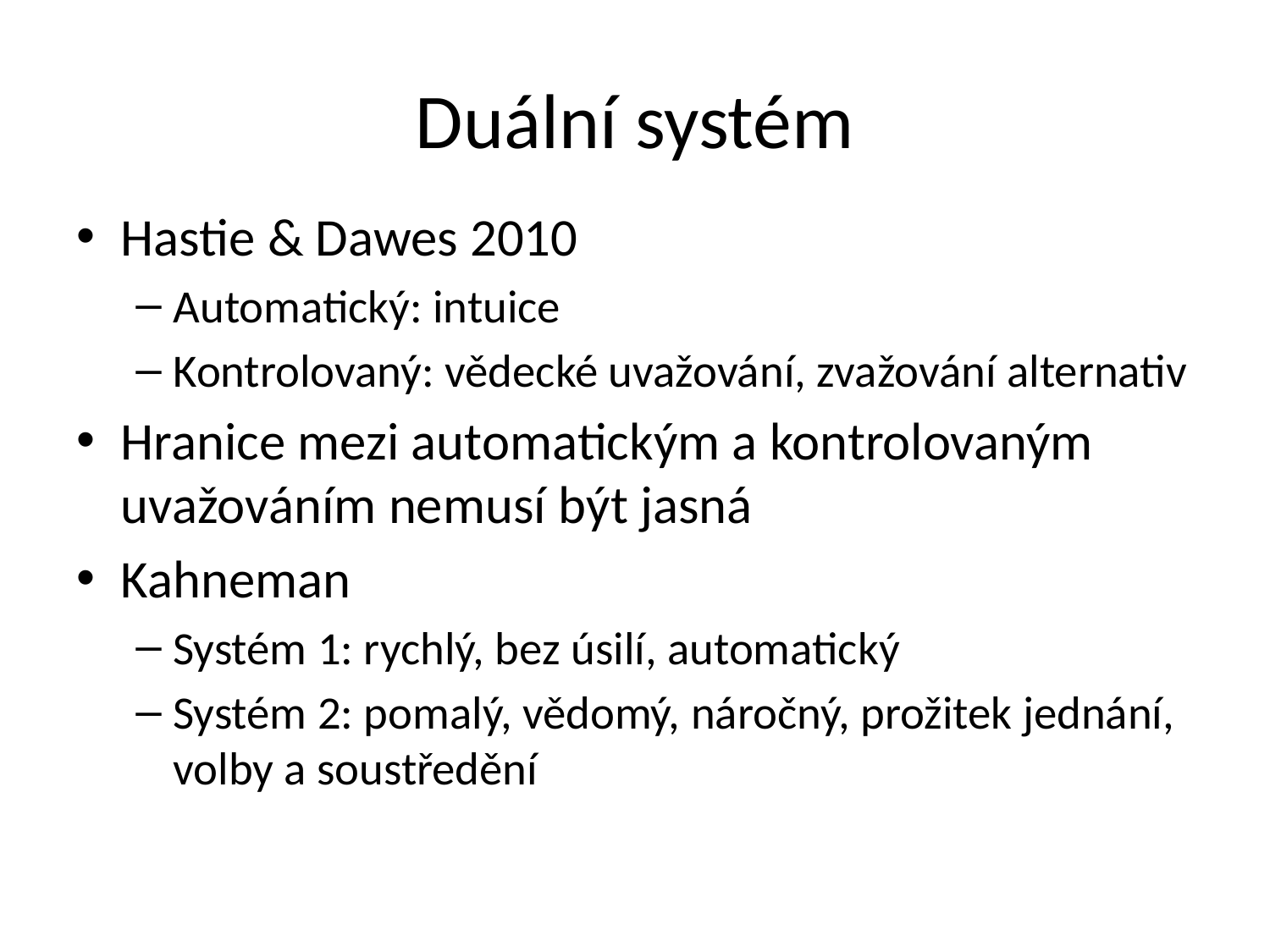

# Duální systém
Hastie & Dawes 2010
Automatický: intuice
Kontrolovaný: vědecké uvažování, zvažování alternativ
Hranice mezi automatickým a kontrolovaným uvažováním nemusí být jasná
Kahneman
Systém 1: rychlý, bez úsilí, automatický
Systém 2: pomalý, vědomý, náročný, prožitek jednání, volby a soustředění